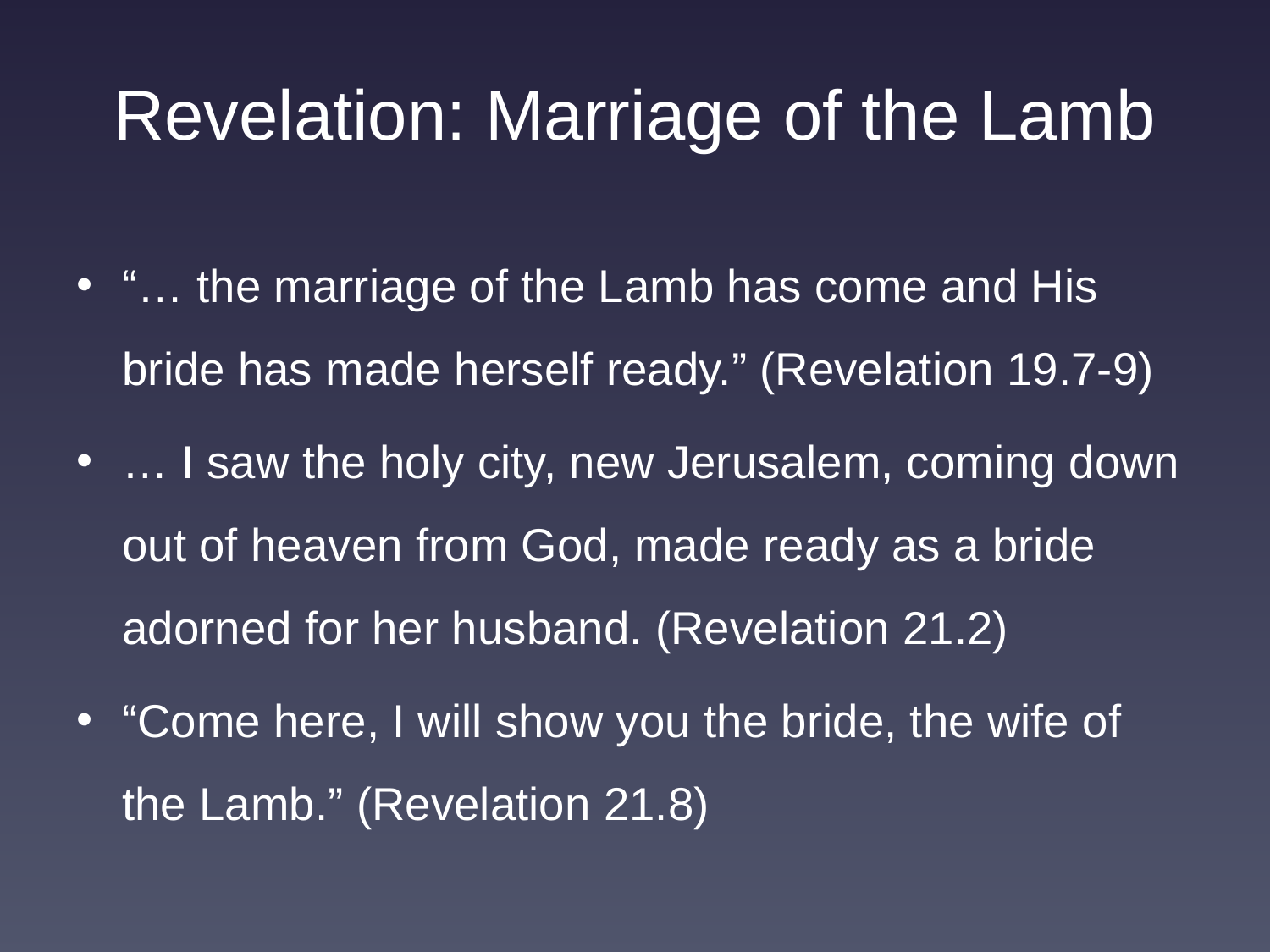

# Revelation: Marriage of the Lamb
“… the marriage of the Lamb has come and His bride has made herself ready.” (Revelation 19.7-9)
… I saw the holy city, new Jerusalem, coming down out of heaven from God, made ready as a bride adorned for her husband. (Revelation 21.2)
“Come here, I will show you the bride, the wife of the Lamb.” (Revelation 21.8)